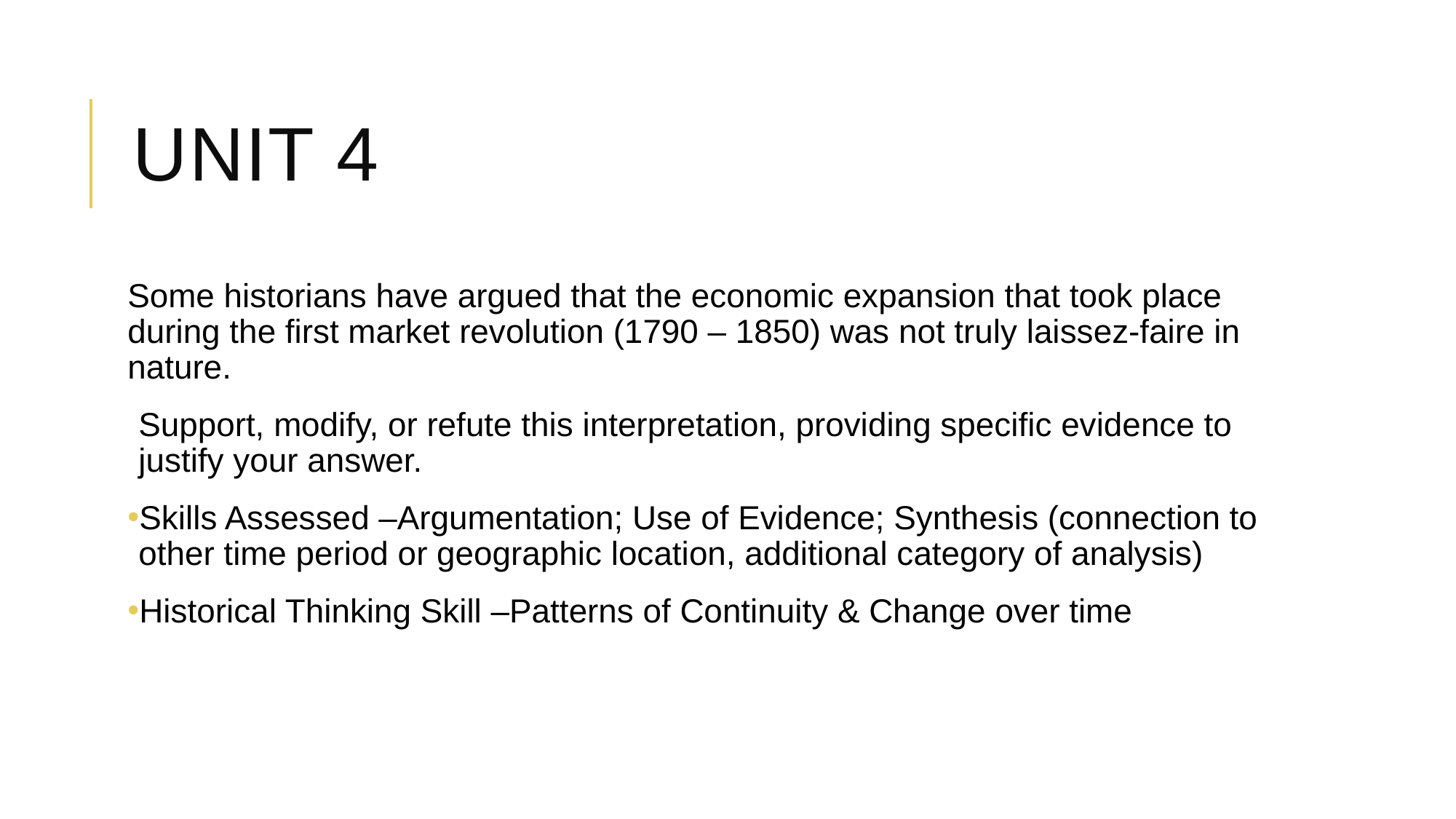

# Unit 4
Some historians have argued that the economic expansion that took place during the first market revolution (1790 – 1850) was not truly laissez-faire in nature.
Support, modify, or refute this interpretation, providing specific evidence to justify your answer.
Skills Assessed –Argumentation; Use of Evidence; Synthesis (connection to other time period or geographic location, additional category of analysis)
Historical Thinking Skill –Patterns of Continuity & Change over time